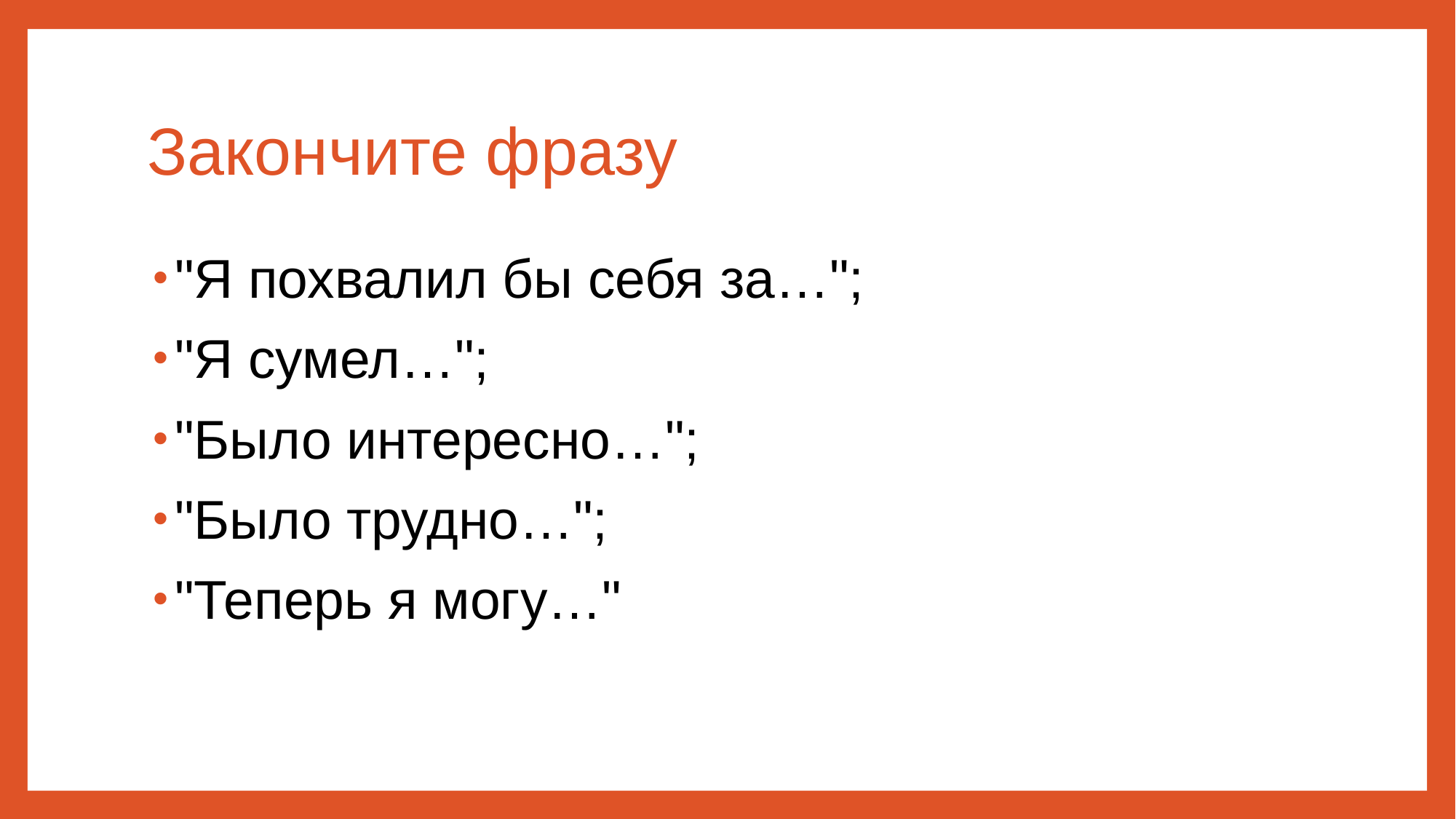

# Закончите фразу
"Я похвалил бы себя за…";
"Я сумел…";
"Было интересно…";
"Было трудно…";
"Теперь я могу…"